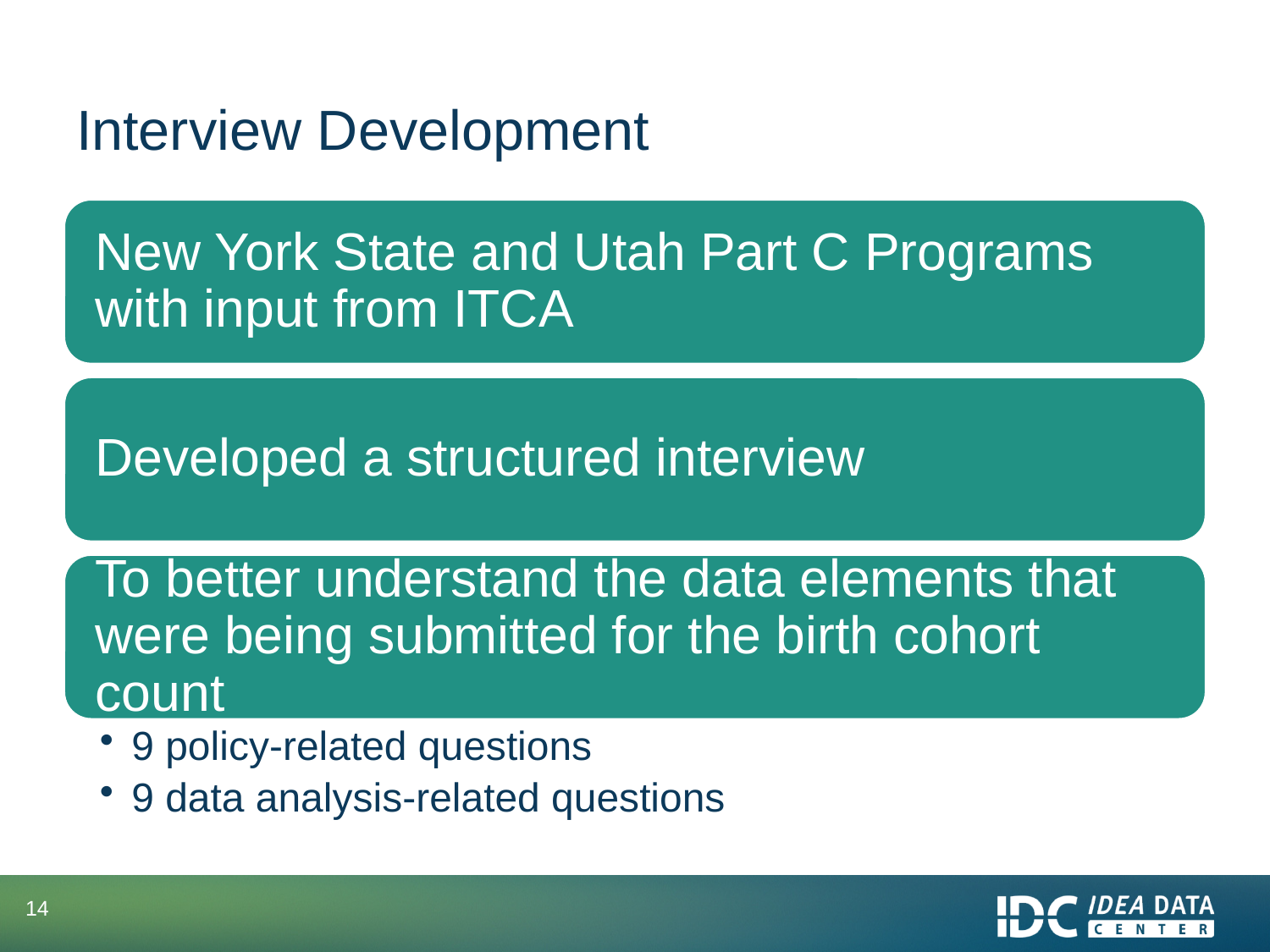

# Interview Development
New York State and Utah Part C Programs with input from ITCA
Developed a structured interview
To better understand the data elements that were being submitted for the birth cohort count
9 policy-related questions
9 data analysis-related questions
14